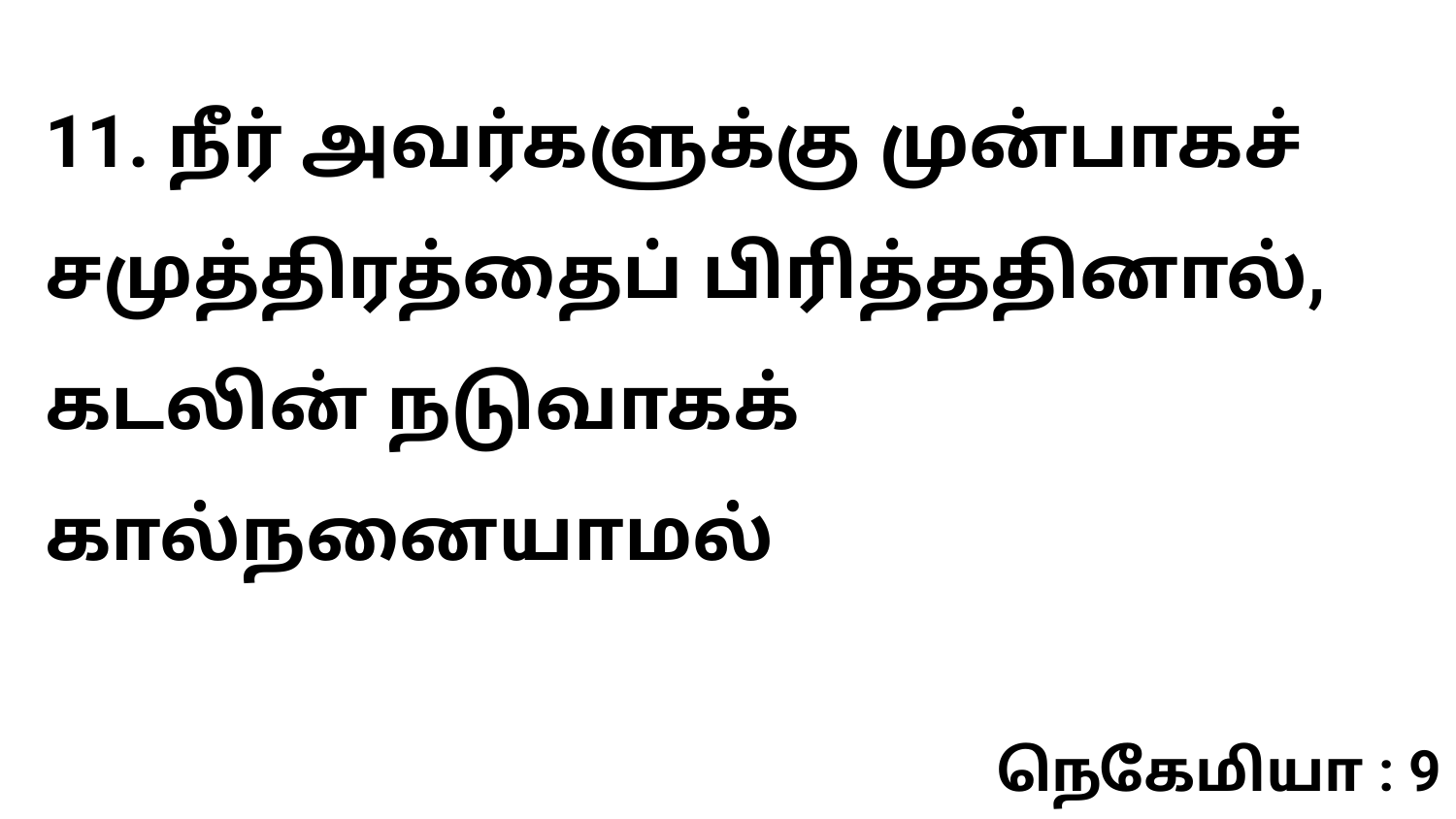

11. நீர் அவர்களுக்கு முன்பாகச் சமுத்திரத்தைப் பிரித்ததினால், கடலின் நடுவாகக் கால்நனையாமல்
நெகேமியா : 9